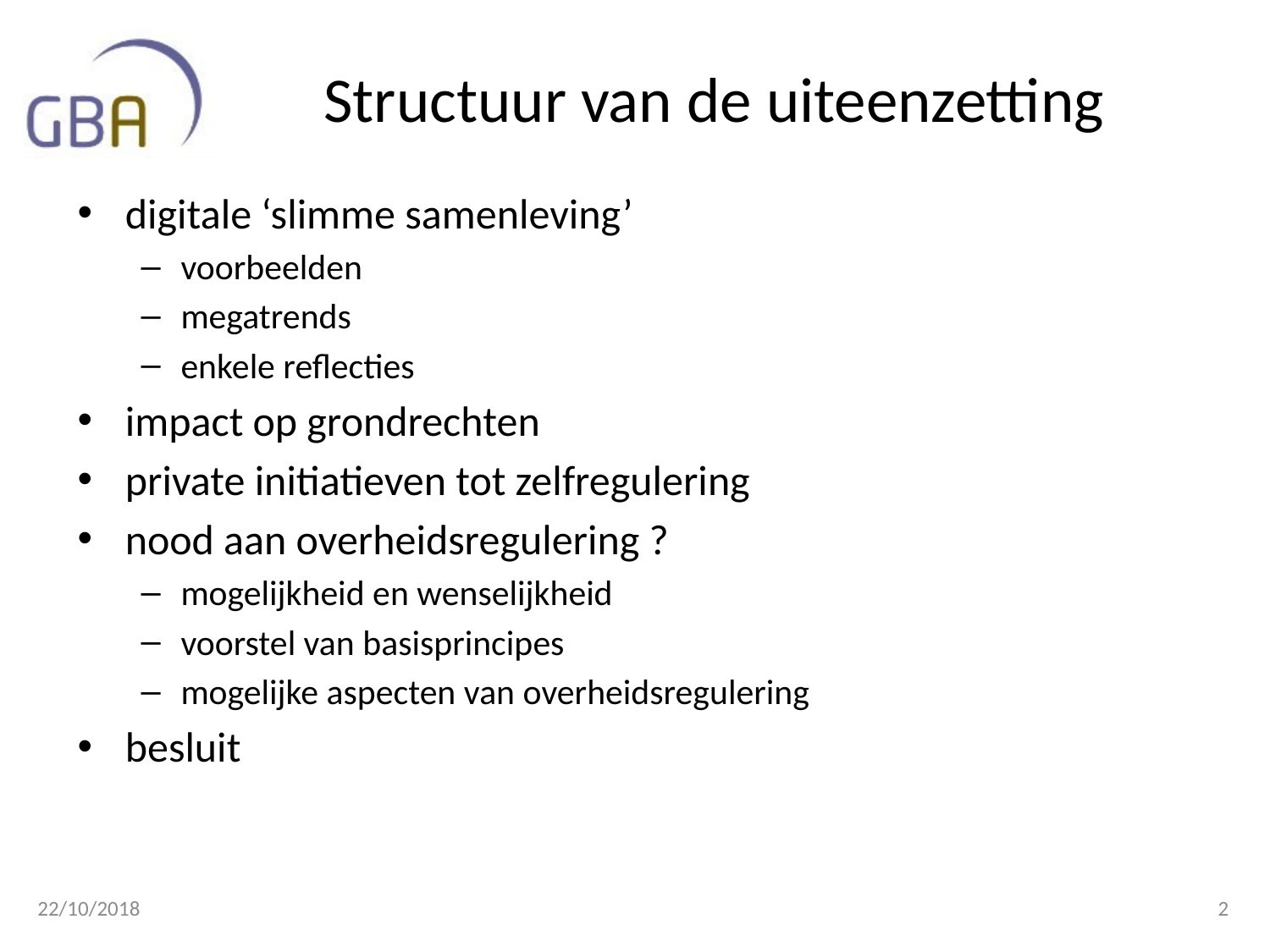

# Structuur van de uiteenzetting
digitale ‘slimme samenleving’
voorbeelden
megatrends
enkele reflecties
impact op grondrechten
private initiatieven tot zelfregulering
nood aan overheidsregulering ?
mogelijkheid en wenselijkheid
voorstel van basisprincipes
mogelijke aspecten van overheidsregulering
besluit
22/10/2018
2